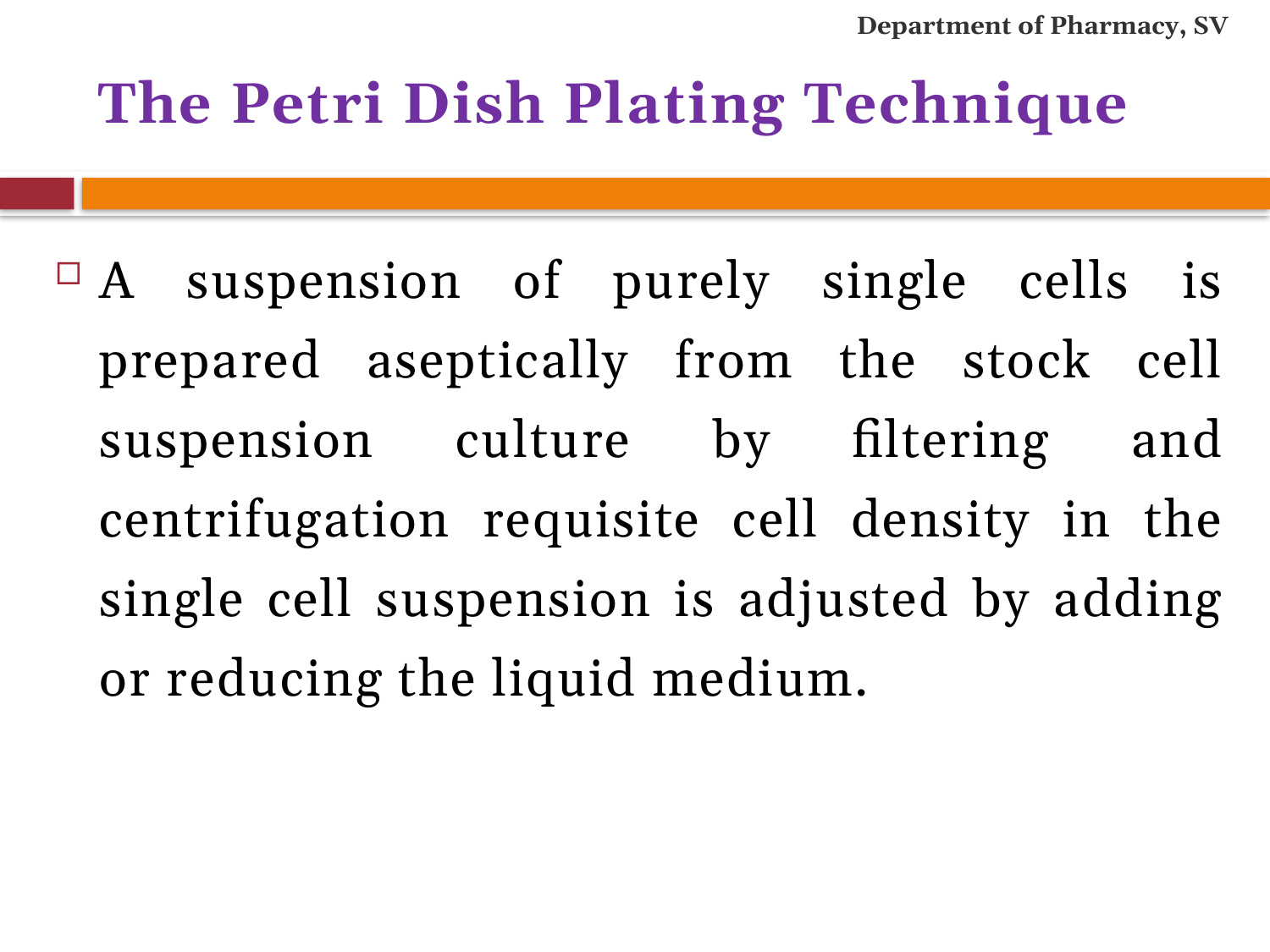

Department of Pharmacy, SV
# The Petri Dish Plating Technique
A suspension of purely single cells is prepared aseptically from the stock cell suspension culture by filtering and centrifugation requisite cell density in the single cell suspension is adjusted by adding or reducing the liquid medium.